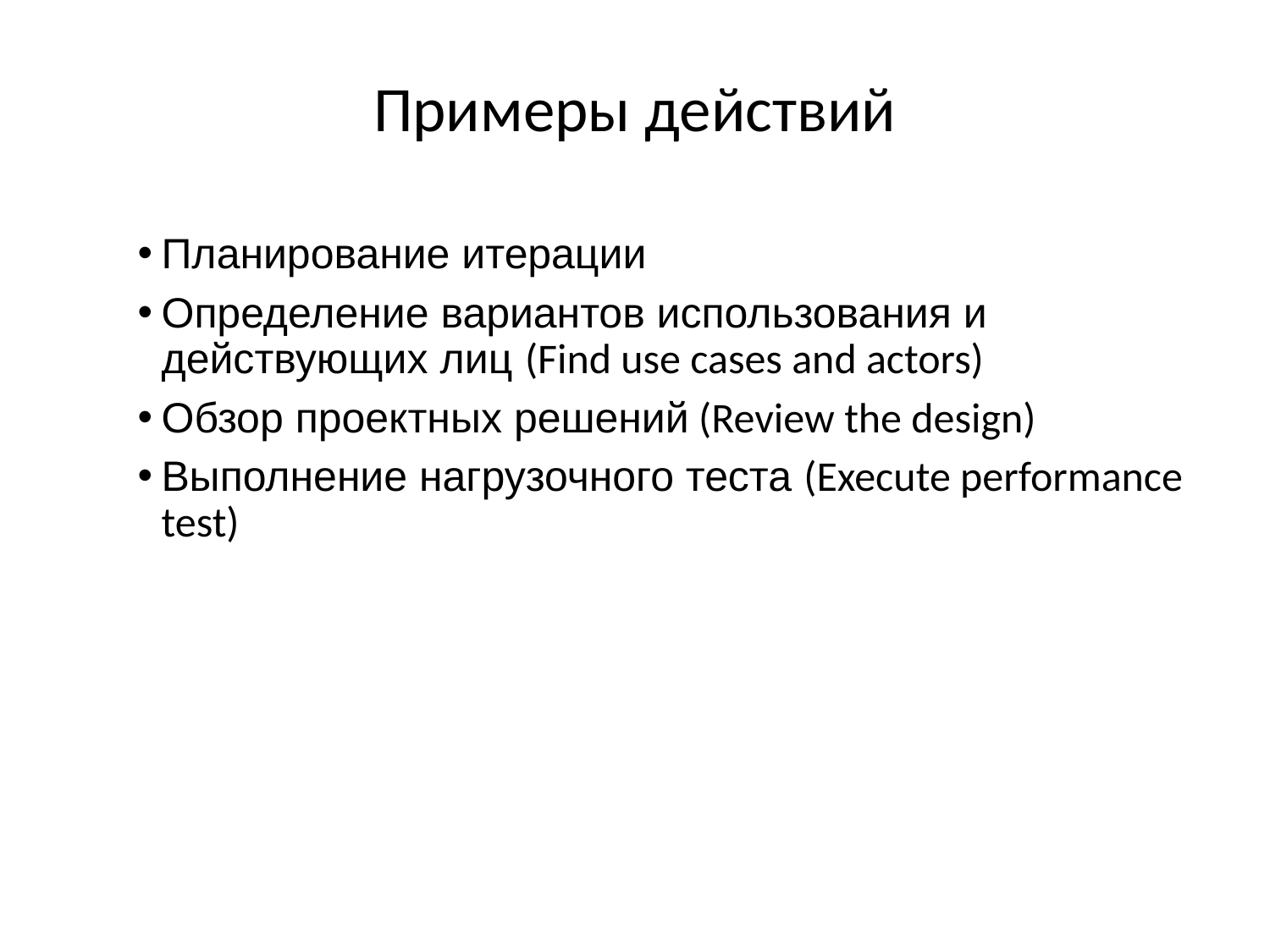

# Примеры действий
Планирование итерации
Определение вариантов использования и действующих лиц (Find use cases and actors)
Обзор проектных решений (Review the design)
Выполнение нагрузочного теста (Execute performance test)